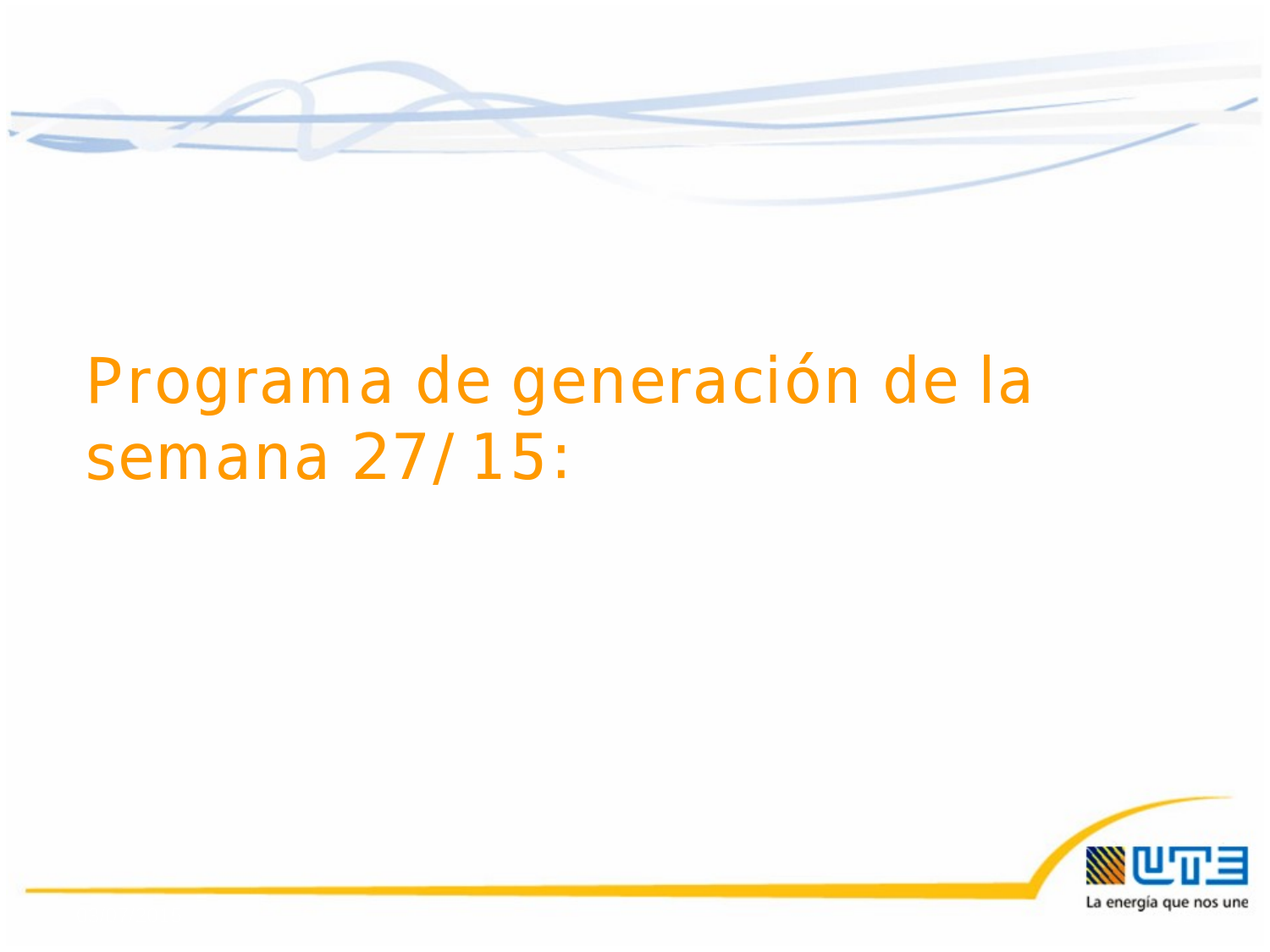

Programa de generación de la semana 27/15:
03/07/2015
35
35